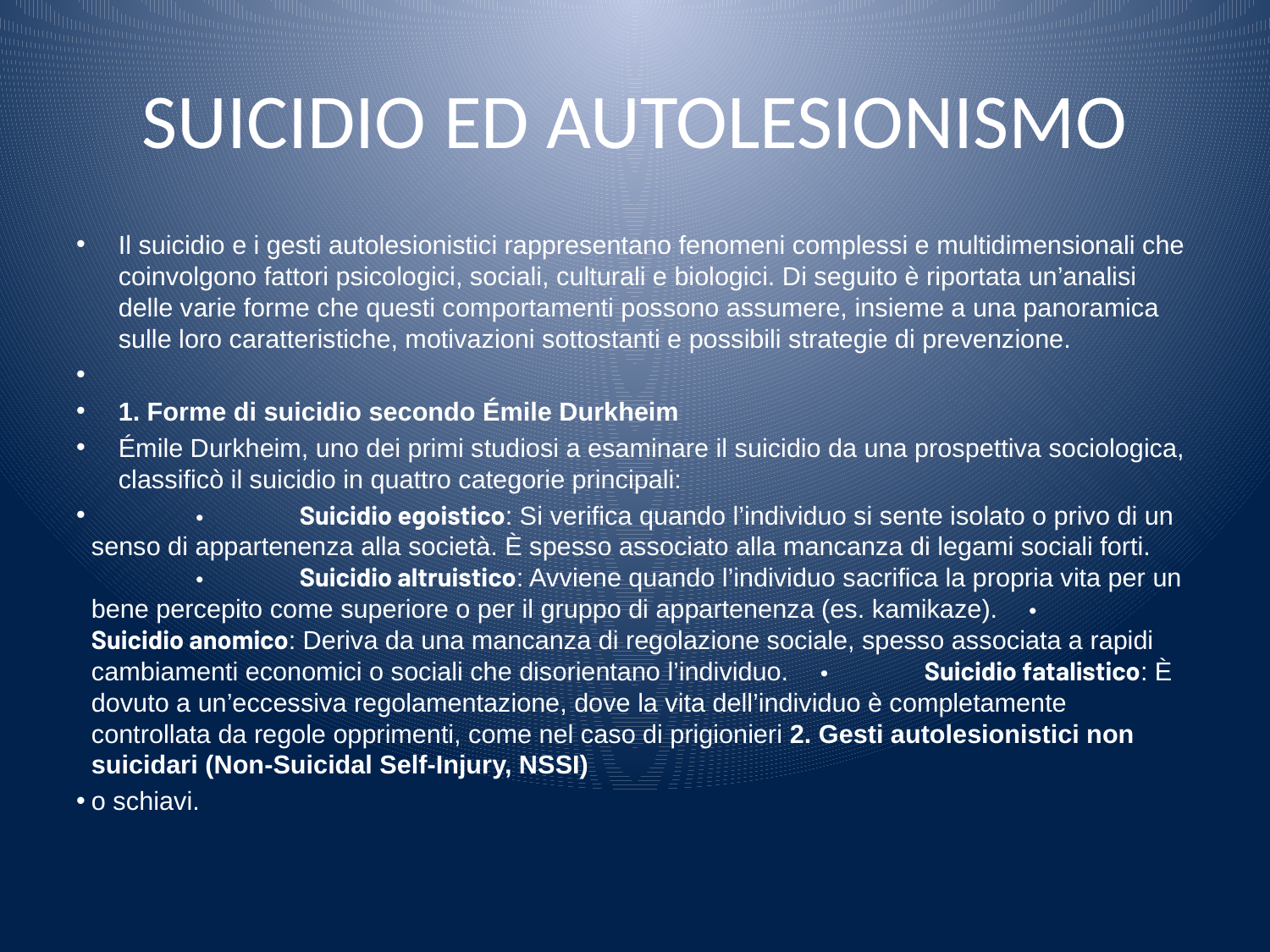

# SUICIDIO ED AUTOLESIONISMO
Il suicidio e i gesti autolesionistici rappresentano fenomeni complessi e multidimensionali che coinvolgono fattori psicologici, sociali, culturali e biologici. Di seguito è riportata un’analisi delle varie forme che questi comportamenti possono assumere, insieme a una panoramica sulle loro caratteristiche, motivazioni sottostanti e possibili strategie di prevenzione.

1. Forme di suicidio secondo Émile Durkheim
Émile Durkheim, uno dei primi studiosi a esaminare il suicidio da una prospettiva sociologica, classificò il suicidio in quattro categorie principali:
	•	Suicidio egoistico: Si verifica quando l’individuo si sente isolato o privo di un senso di appartenenza alla società. È spesso associato alla mancanza di legami sociali forti. 	•	Suicidio altruistico: Avviene quando l’individuo sacrifica la propria vita per un bene percepito come superiore o per il gruppo di appartenenza (es. kamikaze). 	•	Suicidio anomico: Deriva da una mancanza di regolazione sociale, spesso associata a rapidi cambiamenti economici o sociali che disorientano l’individuo. 	•	Suicidio fatalistico: È dovuto a un’eccessiva regolamentazione, dove la vita dell’individuo è completamente controllata da regole opprimenti, come nel caso di prigionieri 2. Gesti autolesionistici non suicidari (Non-Suicidal Self-Injury, NSSI)
o schiavi.